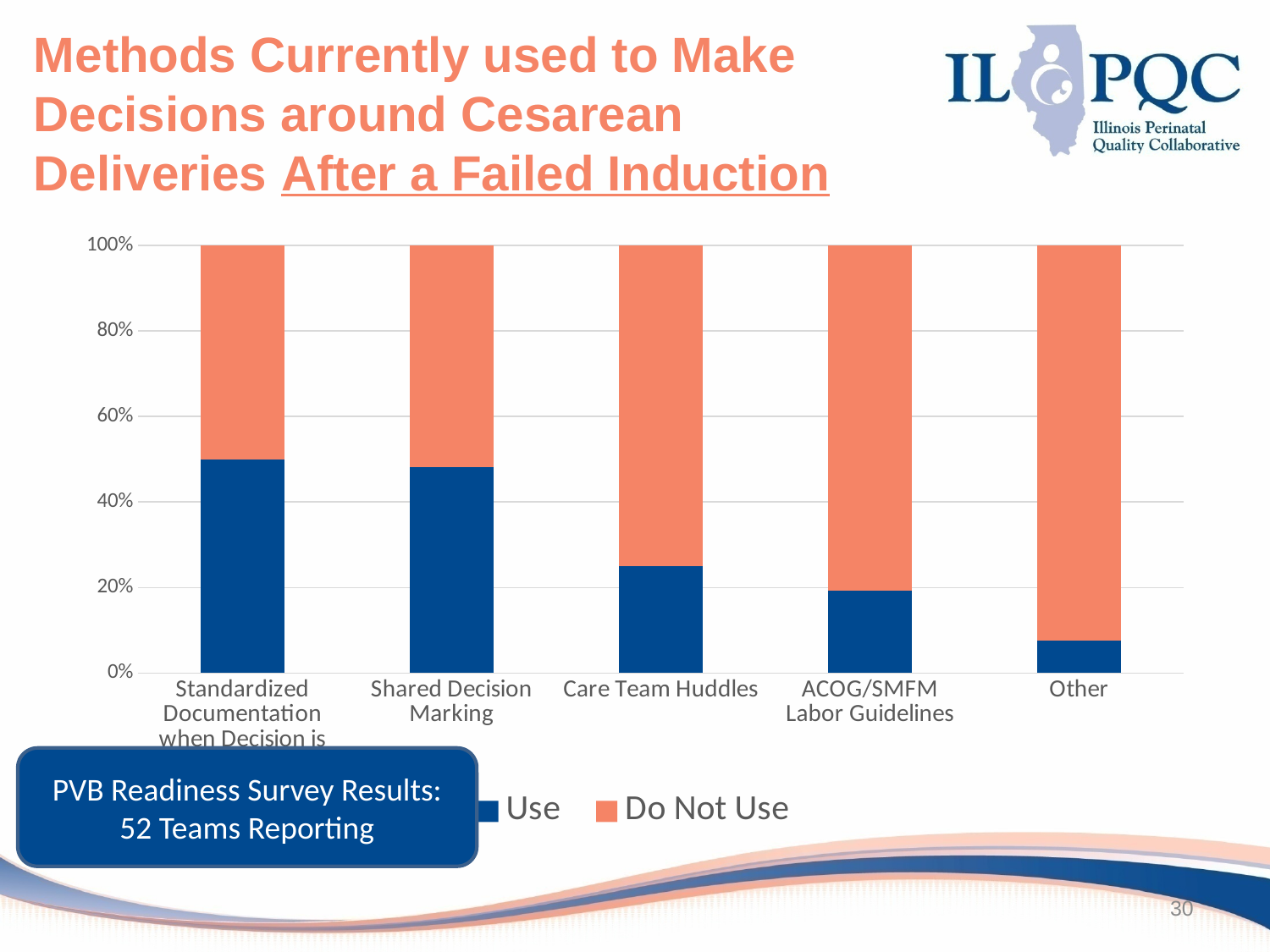

# Methods Currently used to Make Decisions around Cesarean Deliveries After a Failed Induction

### Chart

| Category | Use | Do Not Use |
|---|---|---|
| Standardized Documentation when Decision is Made | 0.5 | 0.5 |
| Shared Decision Marking | 0.4807692307692308 | 0.5192307692307693 |
| Care Team Huddles | 0.25 | 0.75 |
| ACOG/SMFM Labor Guidelines | 0.19230769230769232 | 0.8076923076923077 |
| Other | 0.07692307692307693 | 0.9230769230769231 |
PVB Readiness Survey Results:
52 Teams Reporting
30